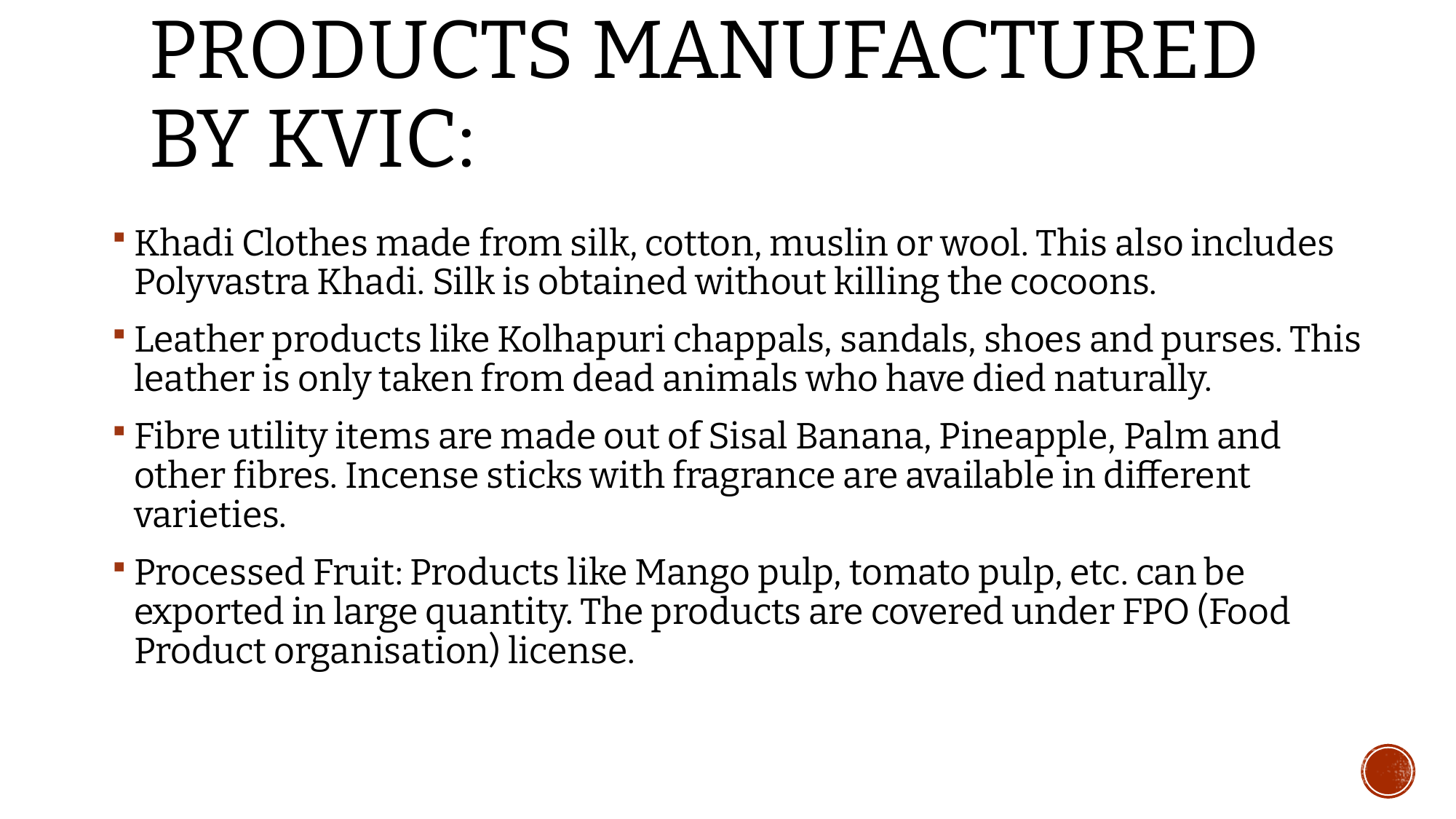

# PRODUCTS MANUFACTURED BY KVIC:
Khadi Clothes made from silk, cotton, muslin or wool. This also includes Polyvastra Khadi. Silk is obtained without killing the cocoons.
Leather products like Kolhapuri chappals, sandals, shoes and purses. This leather is only taken from dead animals who have died naturally.
Fibre utility items are made out of Sisal Banana, Pineapple, Palm and other fibres. Incense sticks with fragrance are available in different varieties.
Processed Fruit: Products like Mango pulp, tomato pulp, etc. can be exported in large quantity. The products are covered under FPO (Food Product organisation) license.